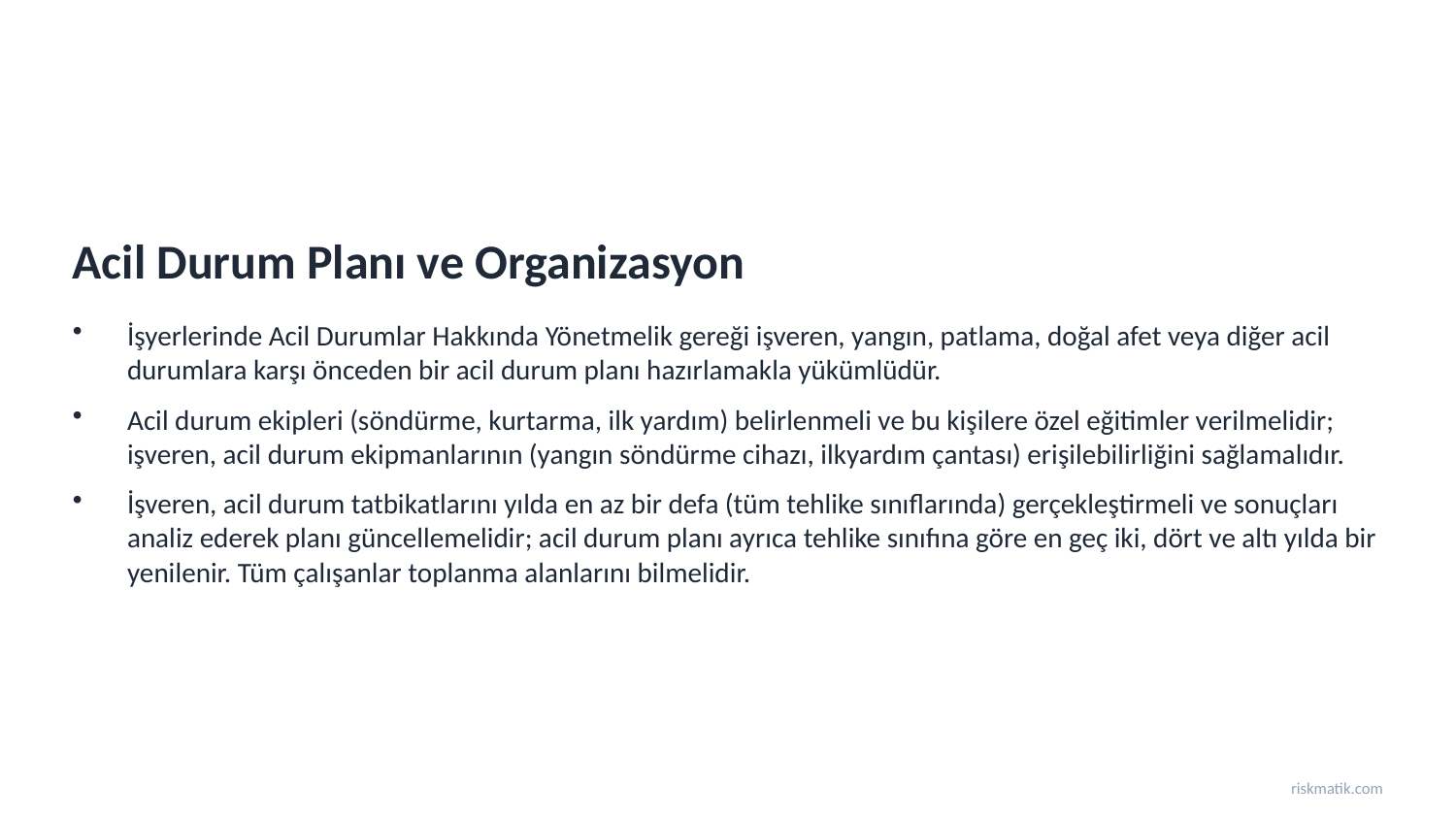

Acil Durum Planı ve Organizasyon
İşyerlerinde Acil Durumlar Hakkında Yönetmelik gereği işveren, yangın, patlama, doğal afet veya diğer acil durumlara karşı önceden bir acil durum planı hazırlamakla yükümlüdür.
Acil durum ekipleri (söndürme, kurtarma, ilk yardım) belirlenmeli ve bu kişilere özel eğitimler verilmelidir; işveren, acil durum ekipmanlarının (yangın söndürme cihazı, ilkyardım çantası) erişilebilirliğini sağlamalıdır.
İşveren, acil durum tatbikatlarını yılda en az bir defa (tüm tehlike sınıflarında) gerçekleştirmeli ve sonuçları analiz ederek planı güncellemelidir; acil durum planı ayrıca tehlike sınıfına göre en geç iki, dört ve altı yılda bir yenilenir. Tüm çalışanlar toplanma alanlarını bilmelidir.
riskmatik.com